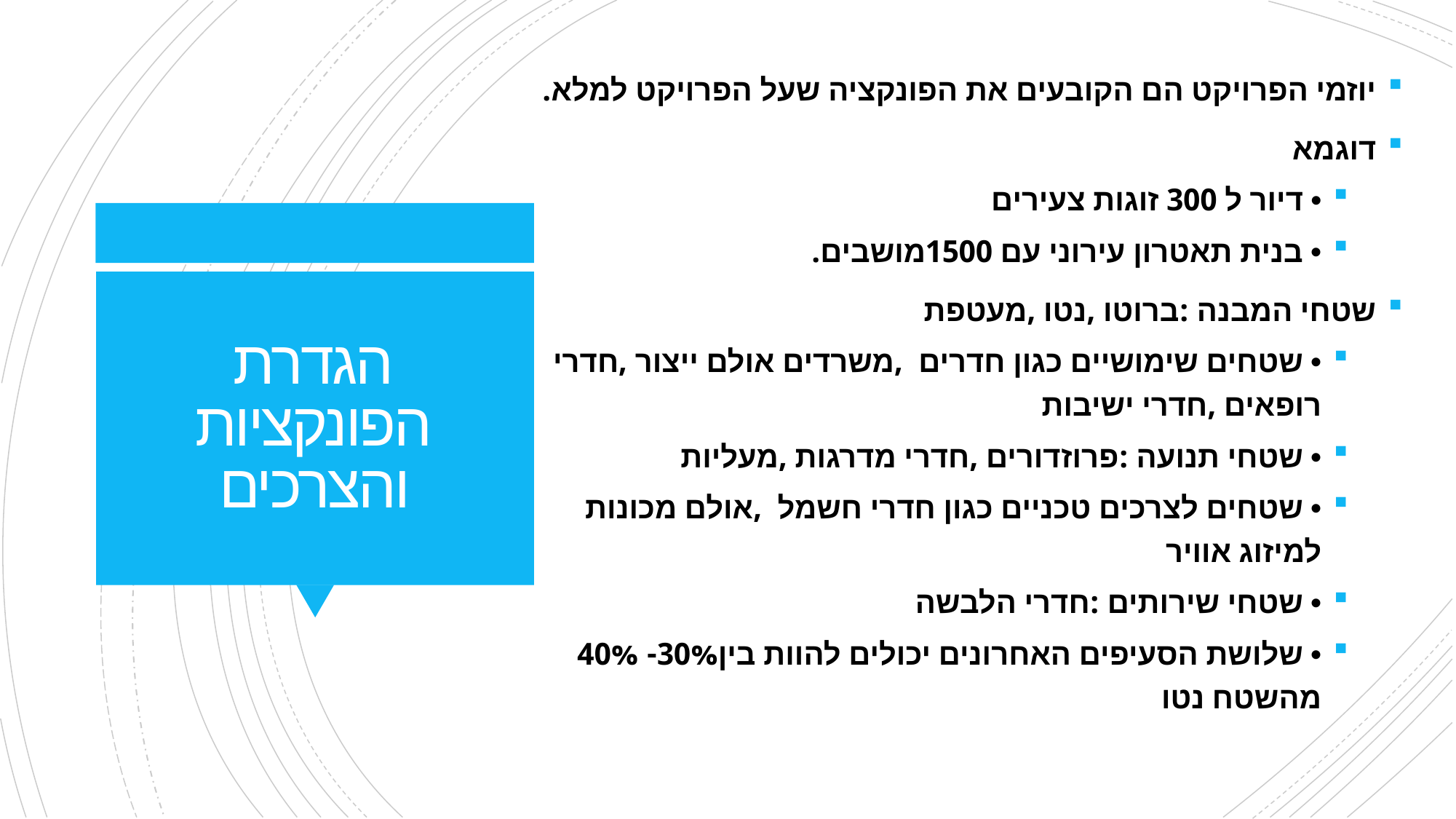

יוזמי הפרויקט הם הקובעים את הפונקציה שעל הפרויקט למלא.
דוגמא
• דיור ל 300 זוגות צעירים
• בנית תאטרון עירוני עם 1500מושבים.
שטחי המבנה :ברוטו ,נטו ,מעטפת
• שטחים שימושיים כגון חדרים  ,משרדים אולם ייצור ,חדרי רופאים ,חדרי ישיבות
• שטחי תנועה :פרוזדורים ,חדרי מדרגות ,מעליות
• שטחים לצרכים טכניים כגון חדרי חשמל  ,אולם מכונות למיזוג אוויר
• שטחי שירותים :חדרי הלבשה
• שלושת הסעיפים האחרונים יכולים להוות בין30%- 40% מהשטח נטו

# הגדרת הפונקציות והצרכים